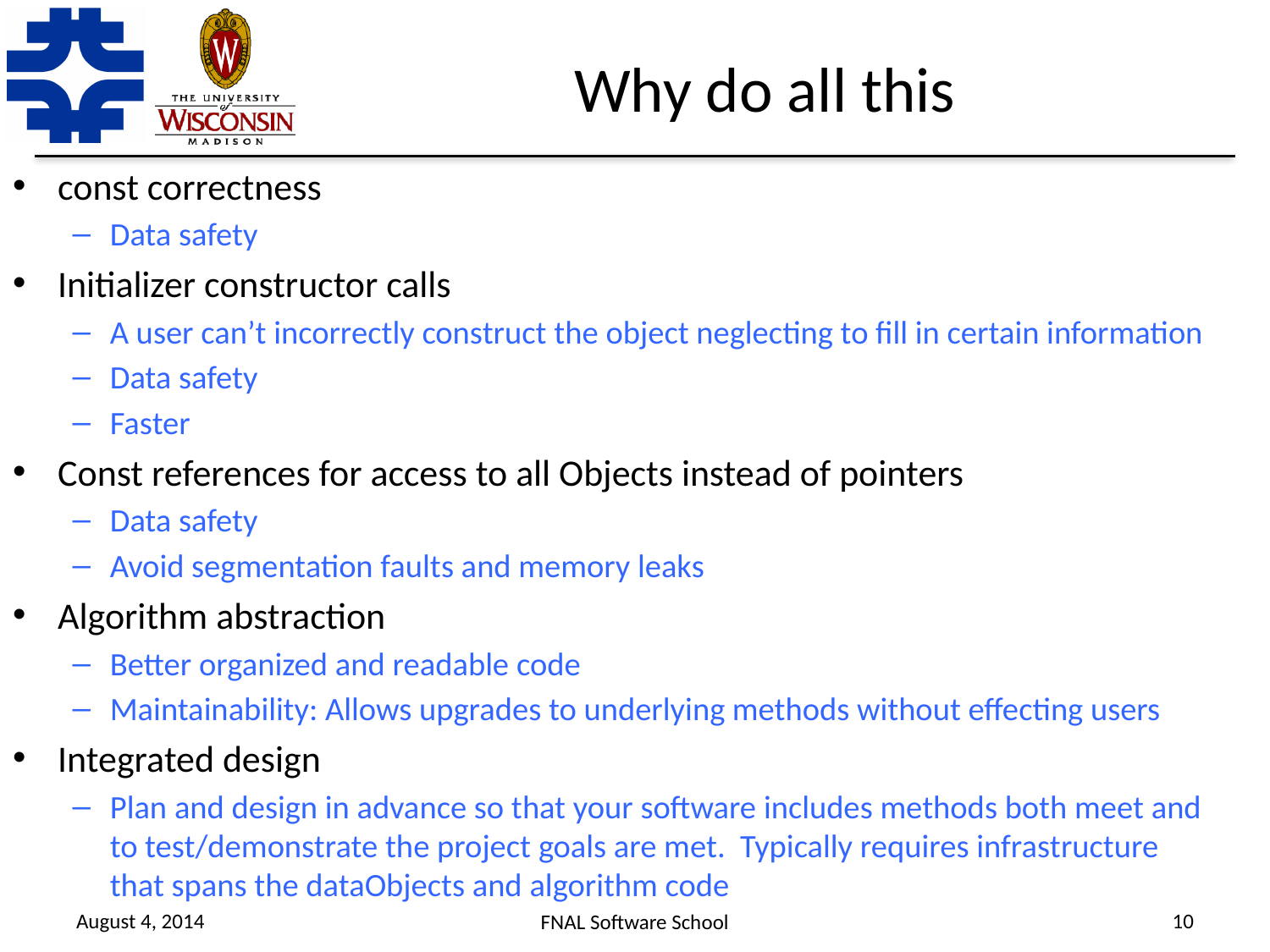

# Why do all this
const correctness
Data safety
Initializer constructor calls
A user can’t incorrectly construct the object neglecting to fill in certain information
Data safety
Faster
Const references for access to all Objects instead of pointers
Data safety
Avoid segmentation faults and memory leaks
Algorithm abstraction
Better organized and readable code
Maintainability: Allows upgrades to underlying methods without effecting users
Integrated design
Plan and design in advance so that your software includes methods both meet and to test/demonstrate the project goals are met.  Typically requires infrastructure that spans the dataObjects and algorithm code

August 4, 2014
10
FNAL Software School